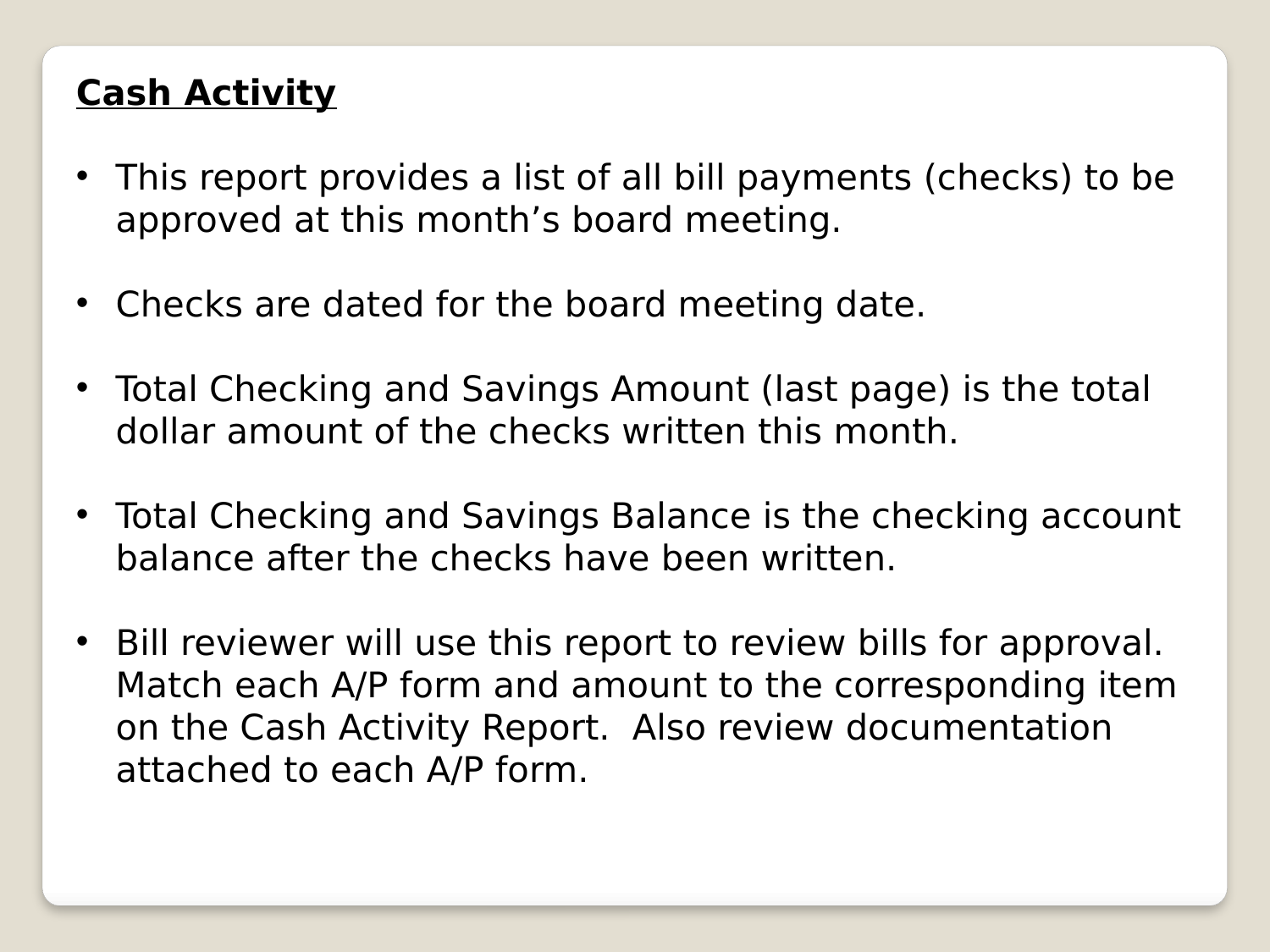

Cash Activity

This report provides a list of all bill payments (checks) to be approved at this month’s board meeting.

Checks are dated for the board meeting date.

Total Checking and Savings Amount (last page) is the total dollar amount of the checks written this month.

Total Checking and Savings Balance is the checking account balance after the checks have been written.

Bill reviewer will use this report to review bills for approval.  Match each A/P form and amount to the corresponding item on the Cash Activity Report.  Also review documentation attached to each A/P form.